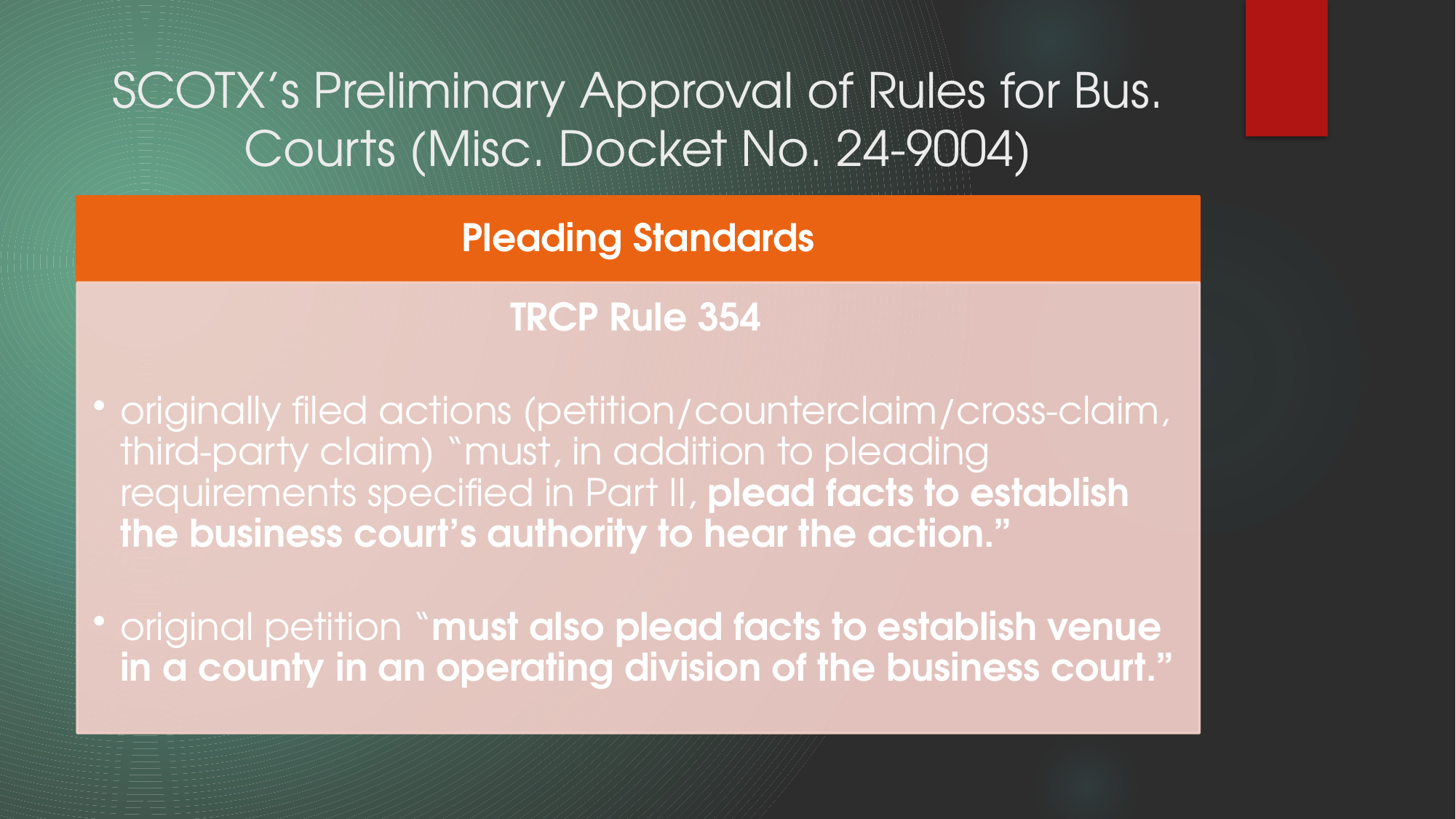

# SCOTX’s Preliminary Approval of Rules for Bus. Courts (Misc. Docket No. 24-9004)
Pleading Standards
TRCP Rule 354

originally filed actions (petition/counterclaim/cross-claim, third-party claim) “must, in addition to pleading requirements specified in Part II, plead facts to establish the business court’s authority to hear the action.”

original petition “must also plead facts to establish venue in a county in an operating division of the business court.”